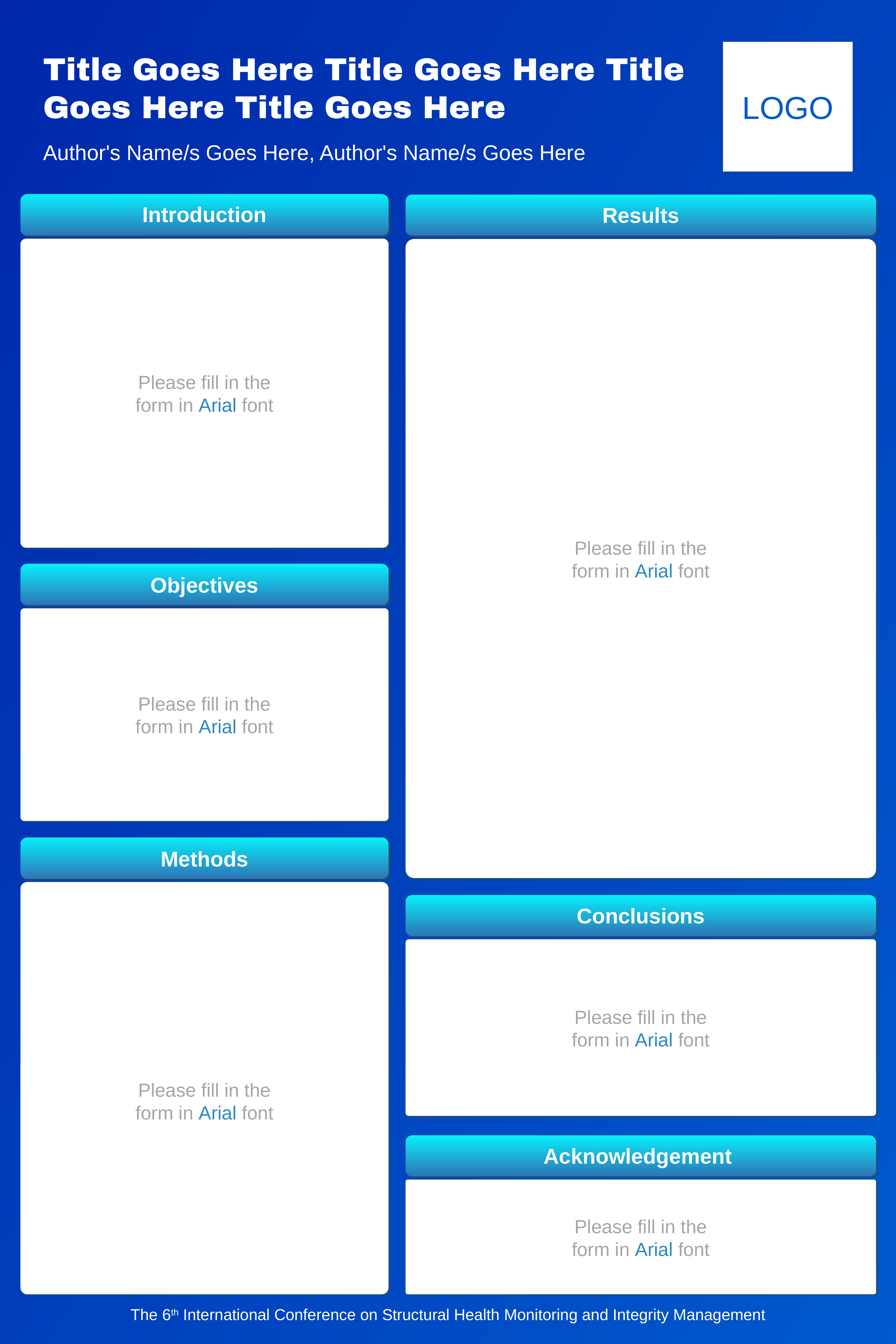

Title Goes Here Title Goes Here Title Goes Here Title Goes Here
LOGO
Author's Name/s Goes Here, Author's Name/s Goes Here

Introduction
Results

Please fill in the form in Arial font
Please fill in the form in Arial font

Objectives

Please fill in the form in Arial font

Methods

Conclusions

Please fill in the form in Arial font
Please fill in the form in Arial font

Acknowledgement

Please fill in the form in Arial font
The 6th International Conference on Structural Health Monitoring and Integrity Management